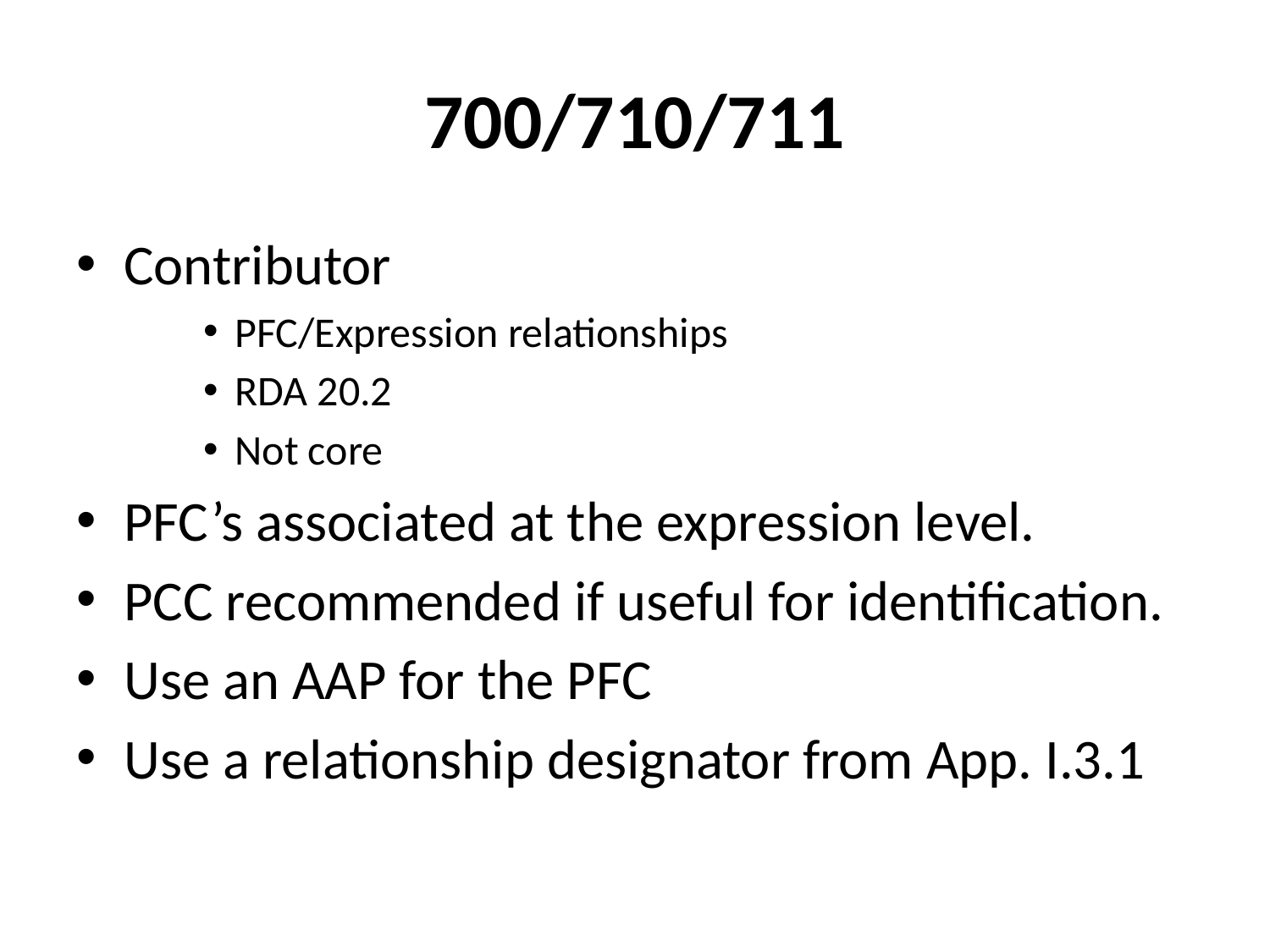

# 700/710/711
Contributor
PFC/Expression relationships
RDA 20.2
Not core
PFC’s associated at the expression level.
PCC recommended if useful for identification.
Use an AAP for the PFC
Use a relationship designator from App. I.3.1